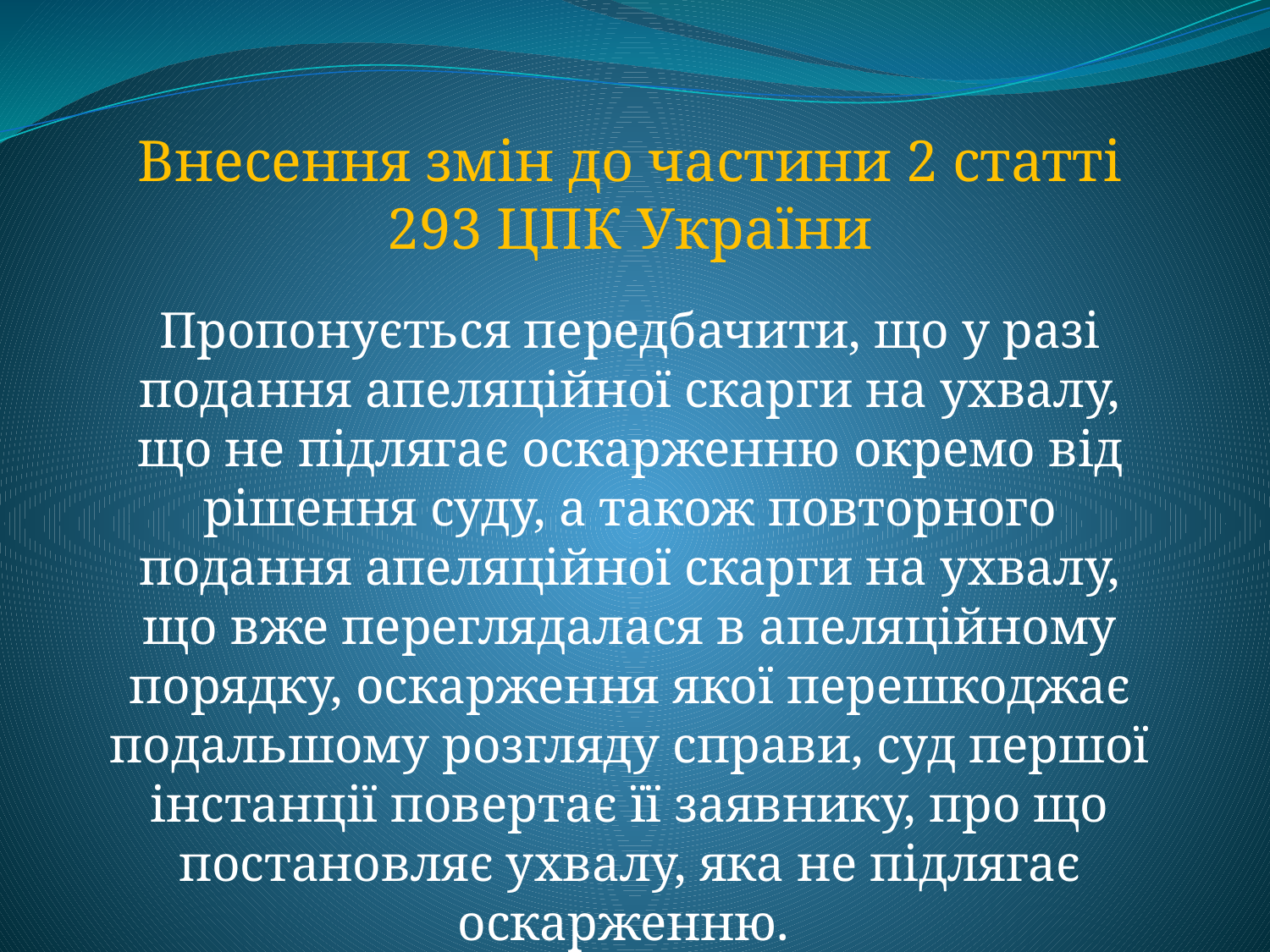

Внесення змін до частини 2 статті 293 ЦПК України

Пропонується передбачити, що у разі подання апеляційної скарги на ухвалу, що не підлягає оскарженню окремо від рішення суду, а також повторного подання апеляційної скарги на ухвалу, що вже переглядалася в апеляційному порядку, оскарження якої перешкоджає подальшому розгляду справи, суд першої інстанції повертає її заявнику, про що постановляє ухвалу, яка не підлягає оскарженню.